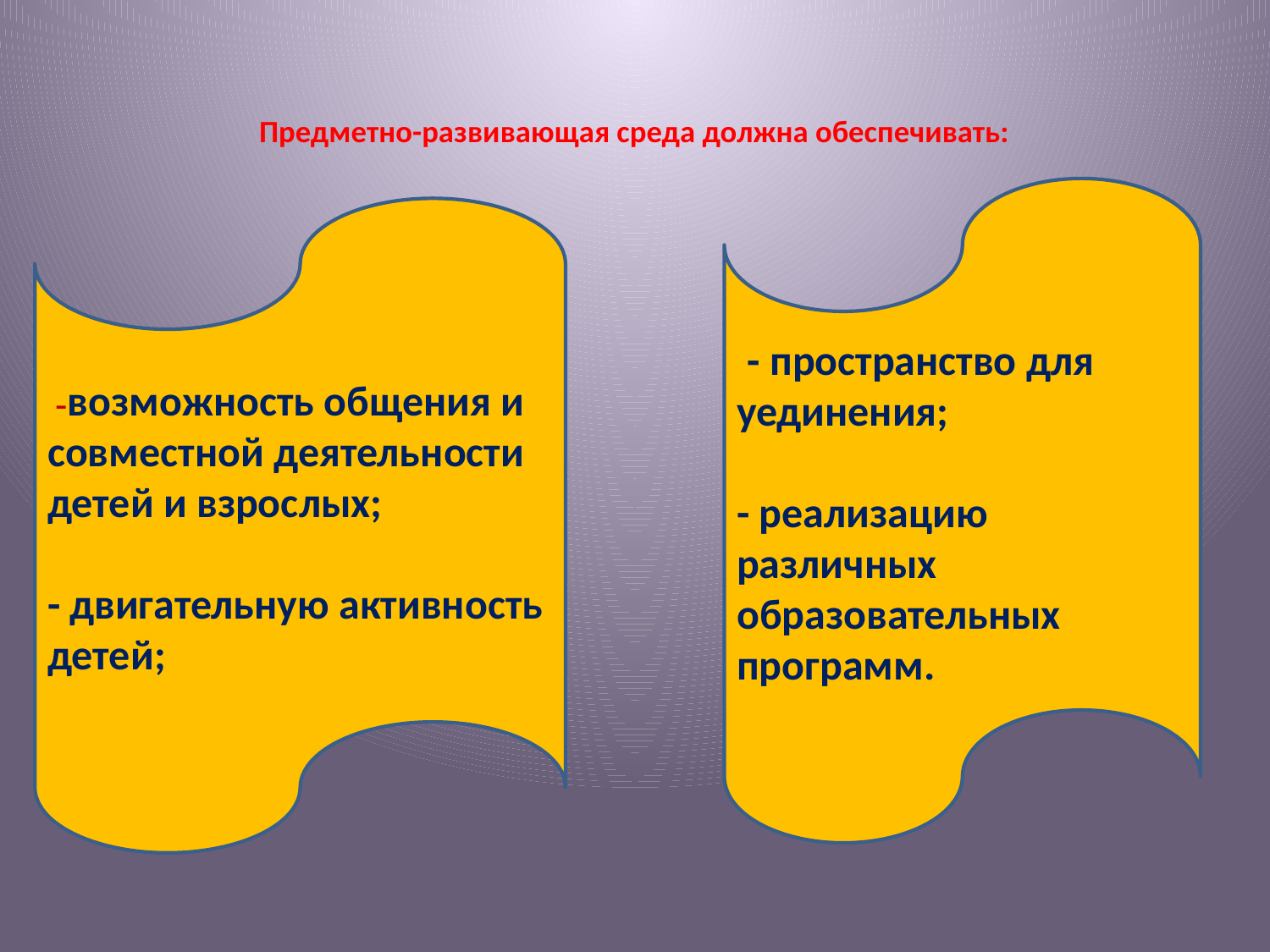

# Предметно-развивающая среда должна обеспечивать:
 - пространство для уединения;

- реализацию различных образовательных программ.
 -возможность общения и совместной деятельности детей и взрослых;

- двигательную активность детей;